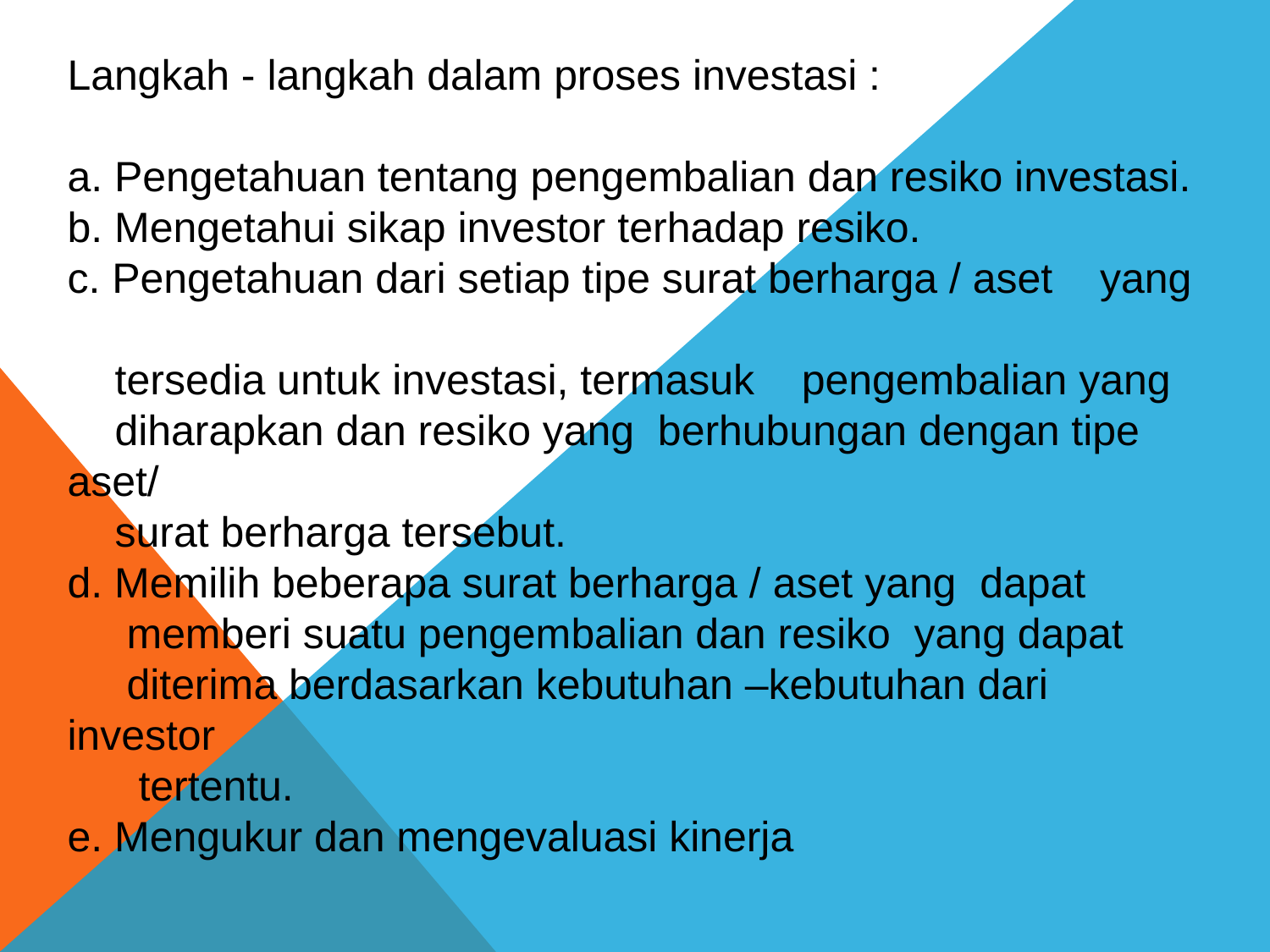

Langkah - langkah dalam proses investasi :
a. Pengetahuan tentang pengembalian dan resiko investasi.
b. Mengetahui sikap investor terhadap resiko.
c. Pengetahuan dari setiap tipe surat berharga / aset    yang
    tersedia untuk investasi, termasuk    pengembalian yang
    diharapkan dan resiko yang  berhubungan dengan tipe aset/
    surat berharga tersebut.
d. Memilih beberapa surat berharga / aset yang  dapat
     memberi suatu pengembalian dan resiko  yang dapat
     diterima berdasarkan kebutuhan –kebutuhan dari investor
      tertentu.
e. Mengukur dan mengevaluasi kinerja